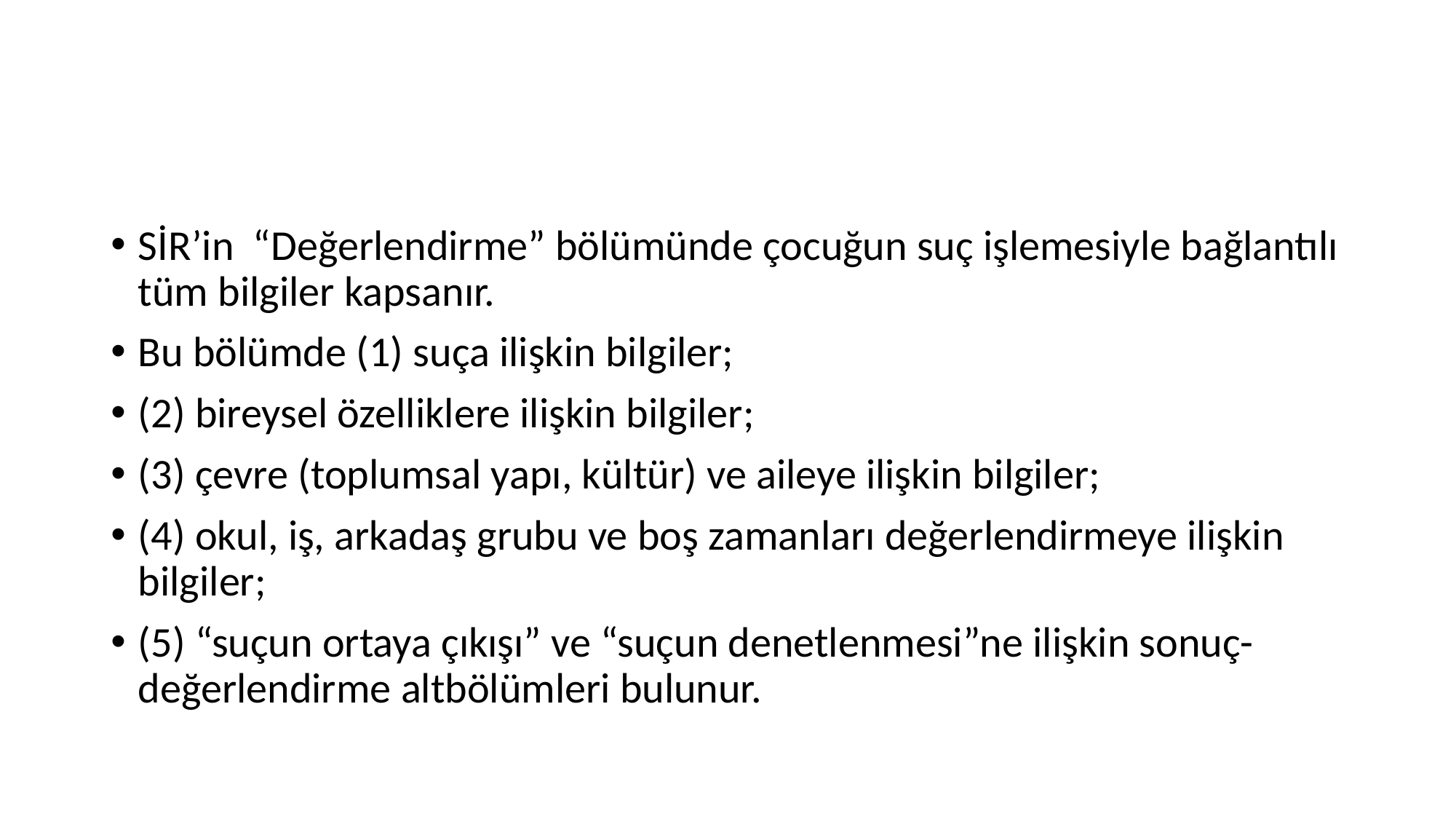

#
SİR’in  “Değerlendirme” bölümünde çocuğun suç işlemesiyle bağlantılı tüm bilgiler kapsanır.
Bu bölümde (1) suça ilişkin bilgiler;
(2) bireysel özelliklere ilişkin bilgiler;
(3) çevre (toplumsal yapı, kültür) ve aileye ilişkin bilgiler;
(4) okul, iş, arkadaş grubu ve boş zamanları değerlendirmeye ilişkin bilgiler;
(5) “suçun ortaya çıkışı” ve “suçun denetlenmesi”ne ilişkin sonuç-değerlendirme altbölümleri bulunur.